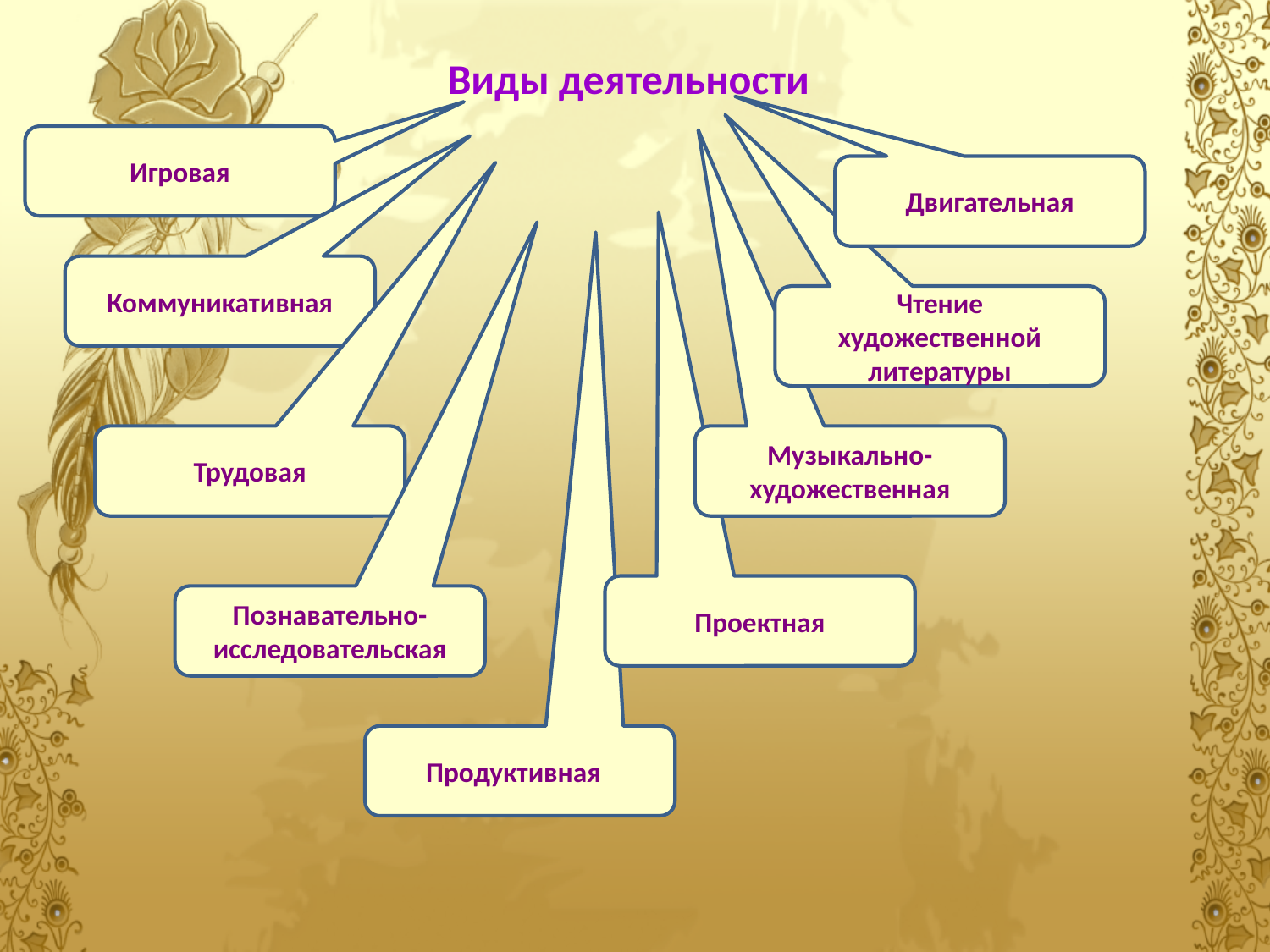

Виды деятельности
Игровая
Двигательная
Коммуникативная
Чтение художественной литературы
Трудовая
Музыкально-художественная
Проектная
Познавательно-исследовательская
Продуктивная